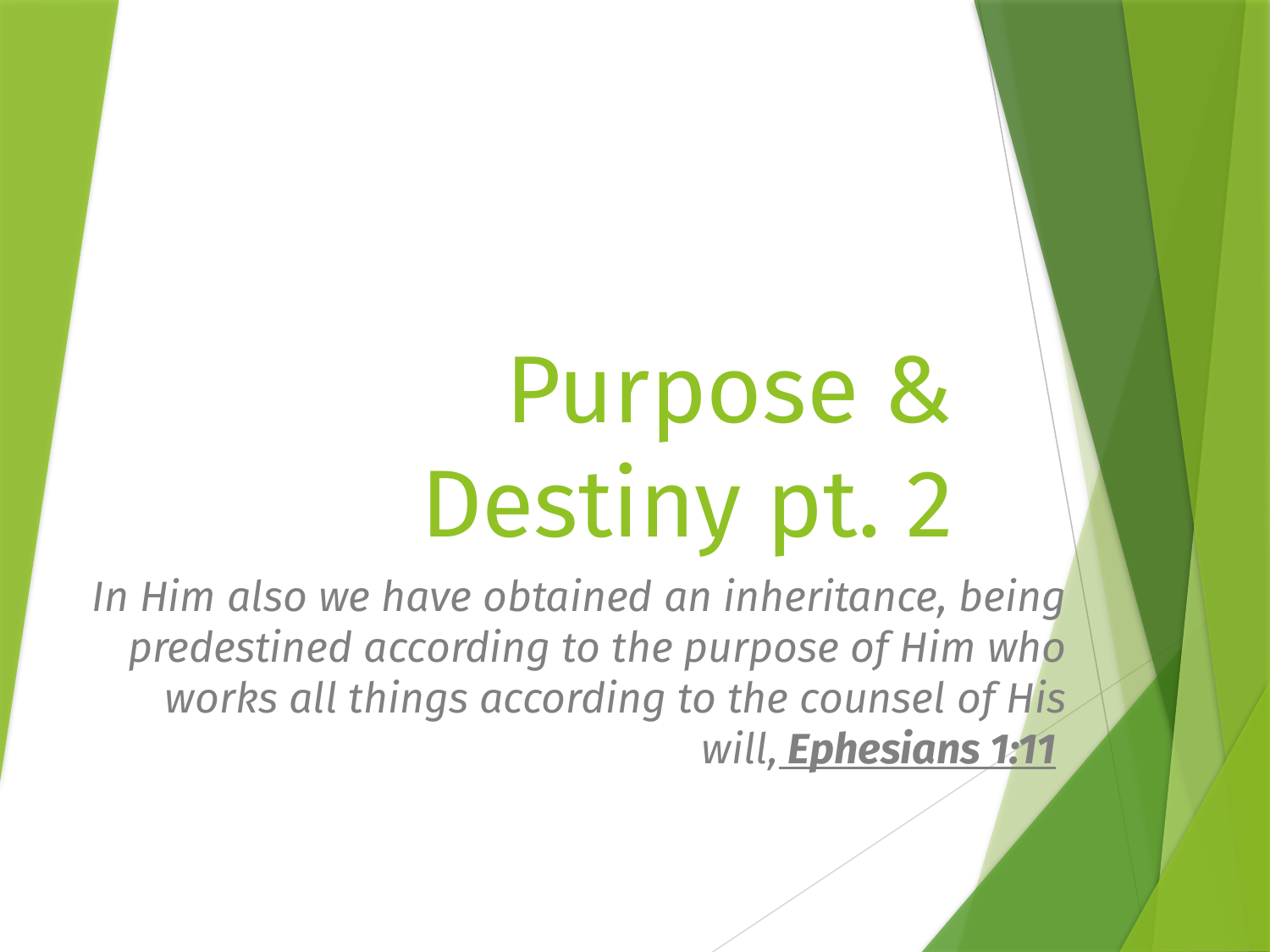

# Purpose & Destiny pt. 2
In Him also we have obtained an inheritance, being predestined according to the purpose of Him who works all things according to the counsel of His will, Ephesians 1:11